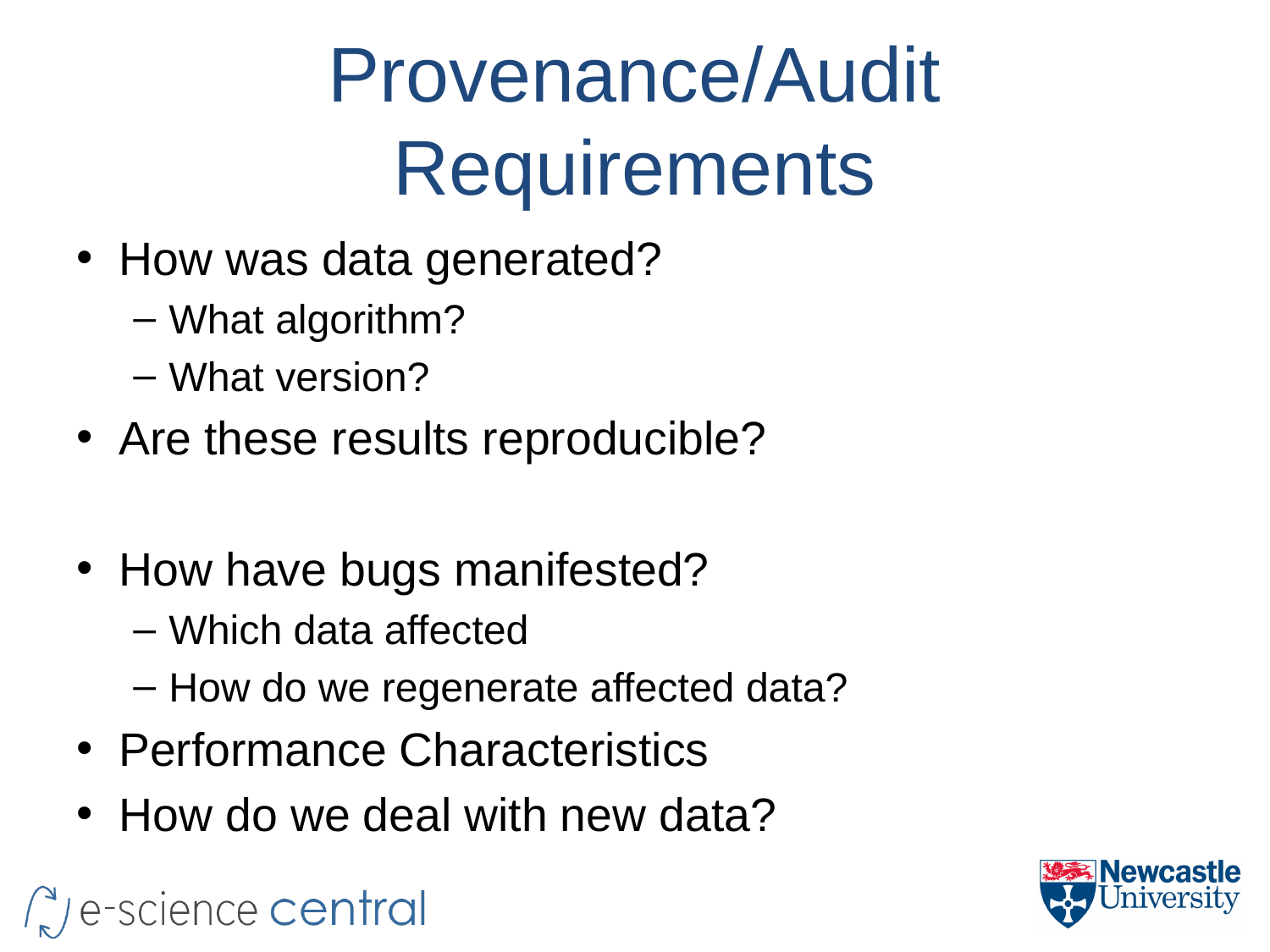

# Provenance/Audit Requirements
How was data generated?
What algorithm?
What version?
Are these results reproducible?

How have bugs manifested?
Which data affected
How do we regenerate affected data?
Performance Characteristics
How do we deal with new data?